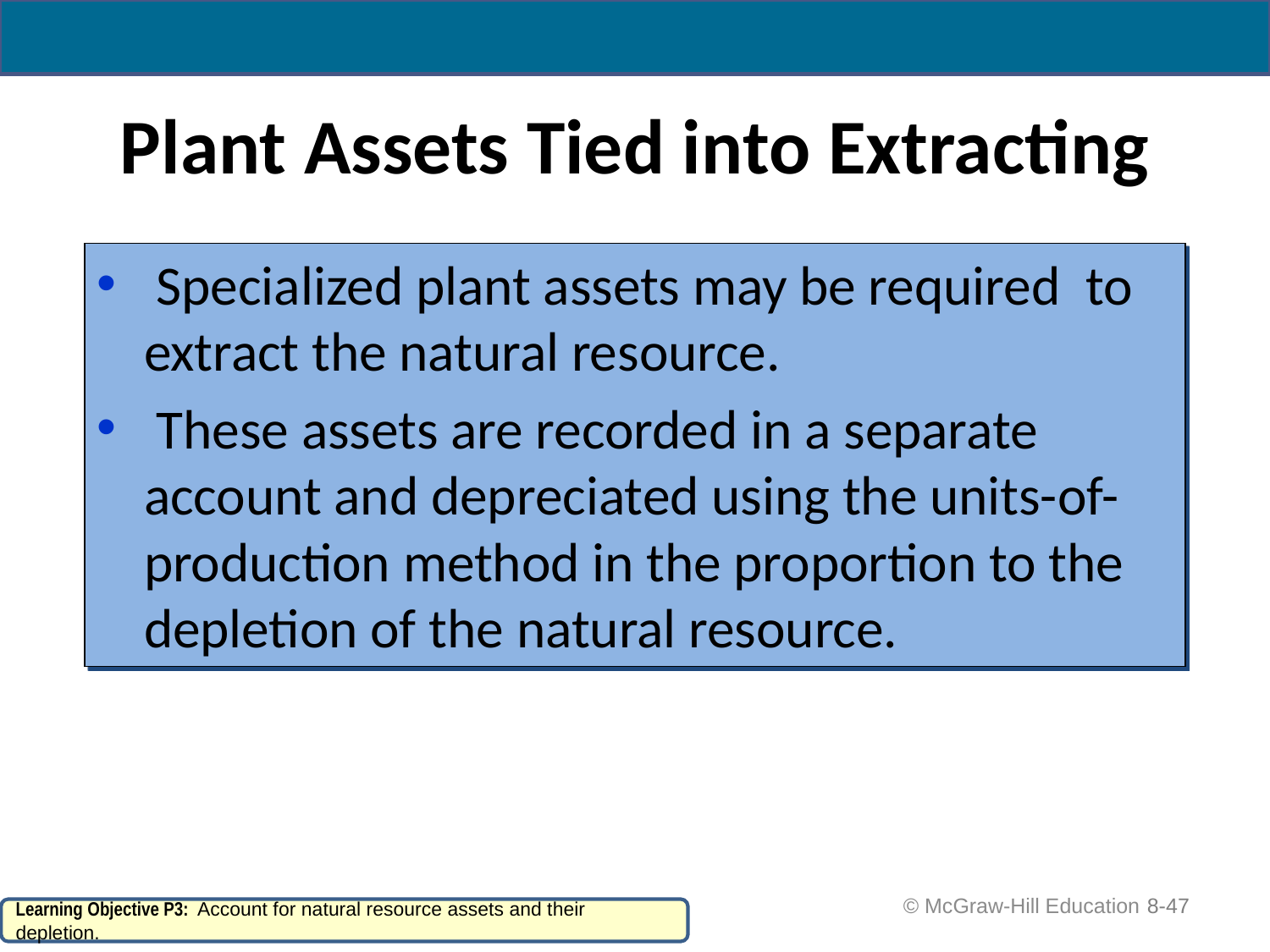

# Plant Assets Tied into Extracting
 Specialized plant assets may be required  to extract the natural resource.
 These assets are recorded in a separate account and depreciated using the units-of-production method in the proportion to the depletion of the natural resource.
 © McGraw-Hill Education
8-47
Learning Objective P3:  Account for natural resource assets and their depletion.